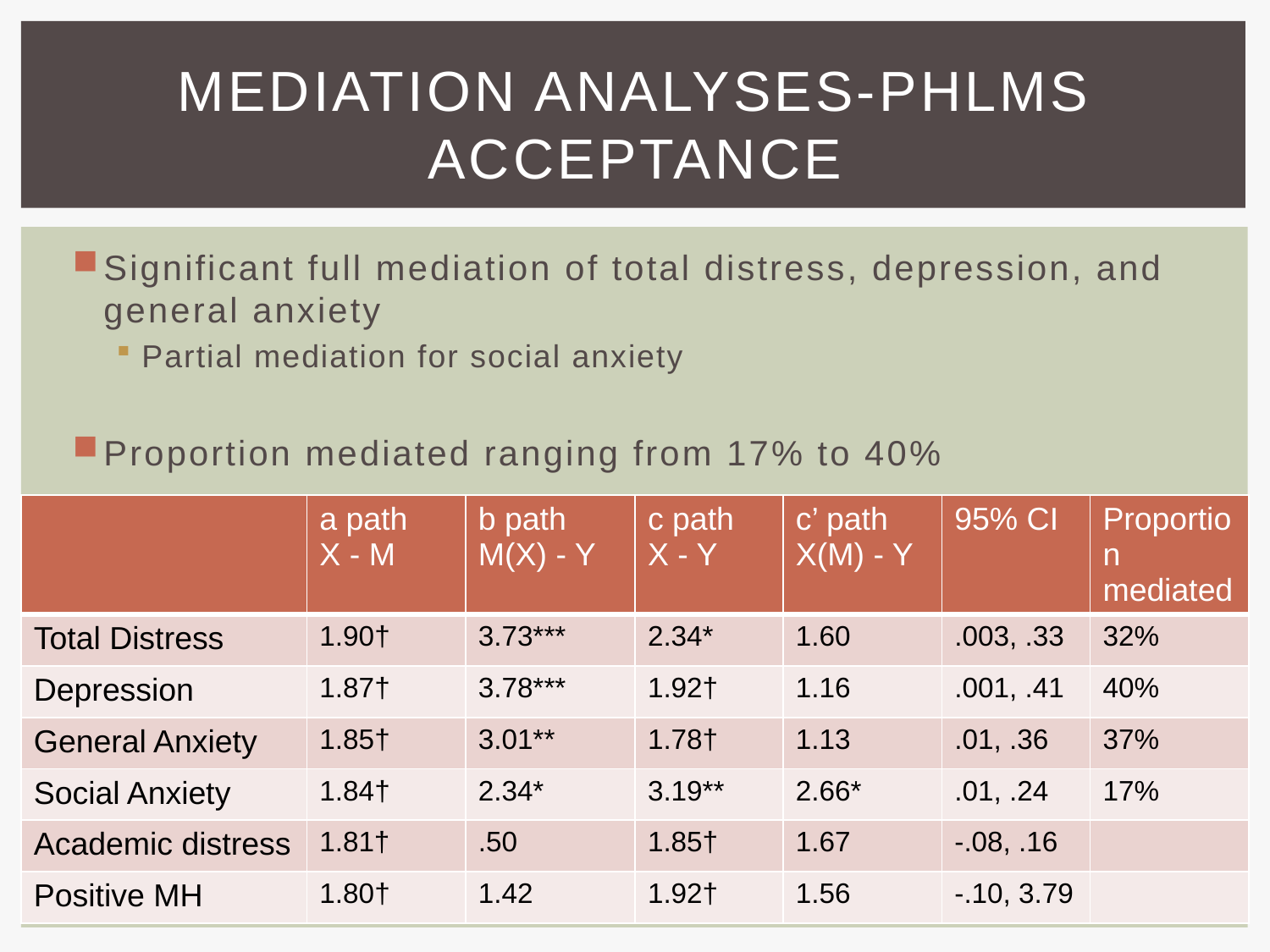

# Mediation analyses-PHLMS Acceptance
Significant full mediation of total distress, depression, and general anxiety
Partial mediation for social anxiety

Proportion mediated ranging from 17% to 40%
|  | a path X - M | b path M(X) - Y | c path X - Y | c’ path X(M) - Y | 95% CI | Proportion mediated |
| --- | --- | --- | --- | --- | --- | --- |
| Total Distress | 1.90† | 3.73\*\*\* | 2.34\* | 1.60 | .003, .33 | 32% |
| Depression | 1.87† | 3.78\*\*\* | 1.92† | 1.16 | .001, .41 | 40% |
| General Anxiety | 1.85† | 3.01\*\* | 1.78† | 1.13 | .01, .36 | 37% |
| Social Anxiety | 1.84† | 2.34\* | 3.19\*\* | 2.66\* | .01, .24 | 17% |
| Academic distress | 1.81† | .50 | 1.85† | 1.67 | -.08, .16 |  |
| Positive MH | 1.80† | 1.42 | 1.92† | 1.56 | -.10, 3.79 |  |